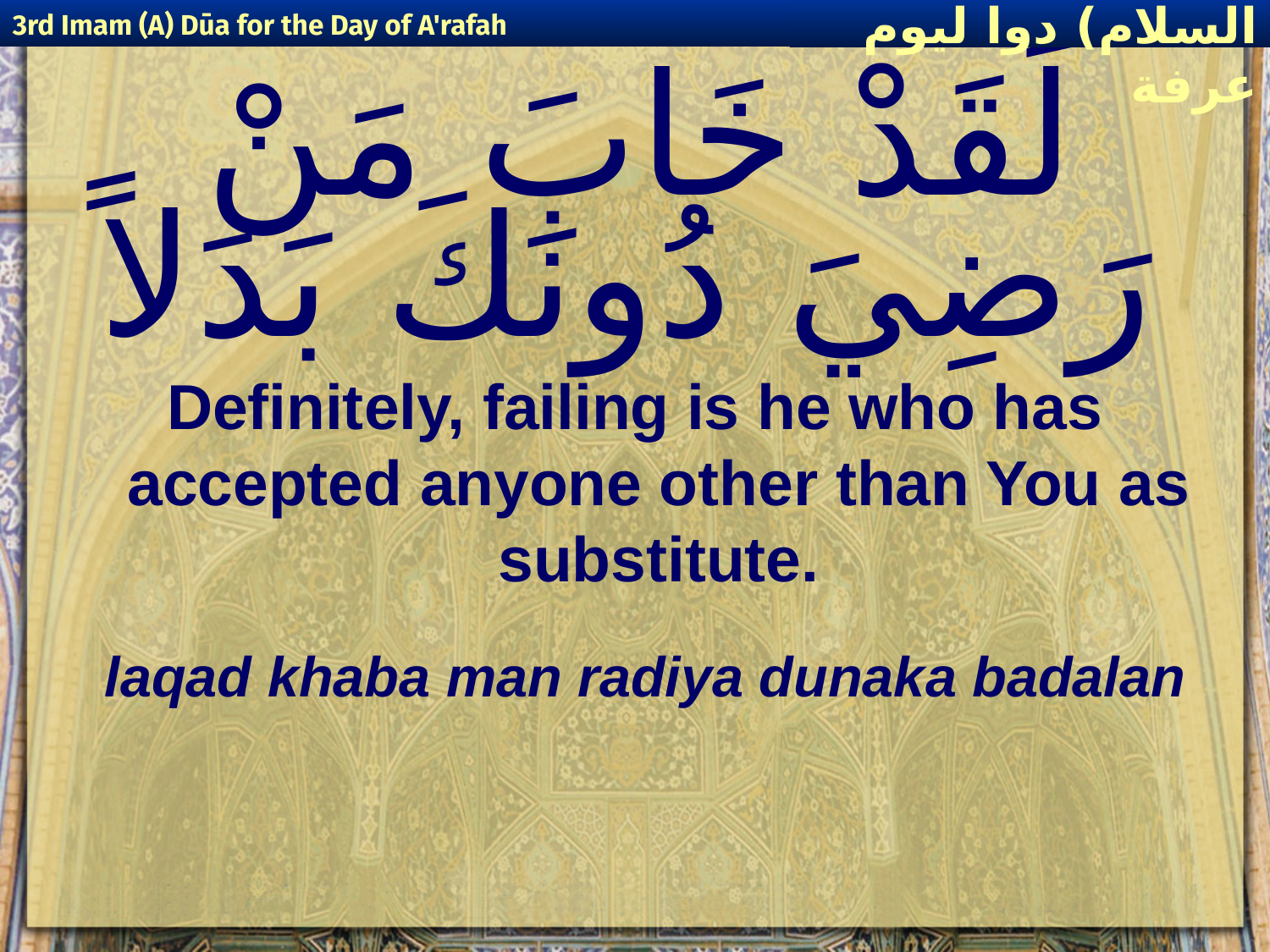

3rd Imam (A) Dūa for the Day of A'rafah
إمام حسين(عليه السلام) دوا ليوم عرفة
# لَقَدْ خَابَ مَنْ رَضِيَ دُونَكَ بَدَلاً
Definitely, failing is he who has accepted anyone other than You as substitute.
laqad khaba man radiya dunaka badalan